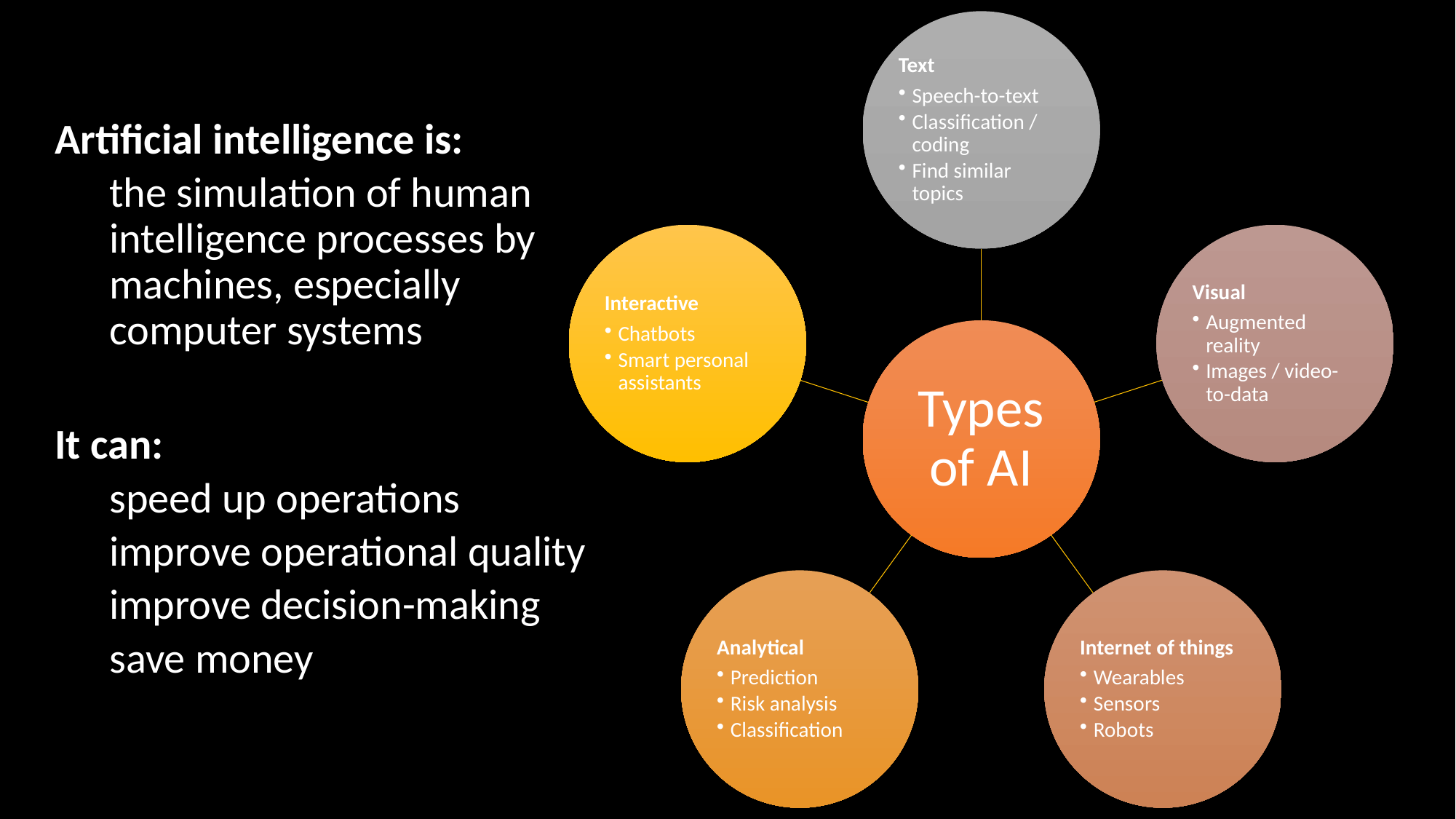

Types of AI

Text
Speech-to-text
Classification / coding
Find similar topics

Visual
Augmented reality
Images / video-to-data

Internet of things
Wearables
Sensors
Robots

Analytical
Prediction
Risk analysis
Classification

Interactive
Chatbots
Smart personal assistants
Artificial intelligence is:
the simulation of human intelligence processes by machines, especially computer systems

It can:
speed up operations
improve operational quality
improve decision-making
save money